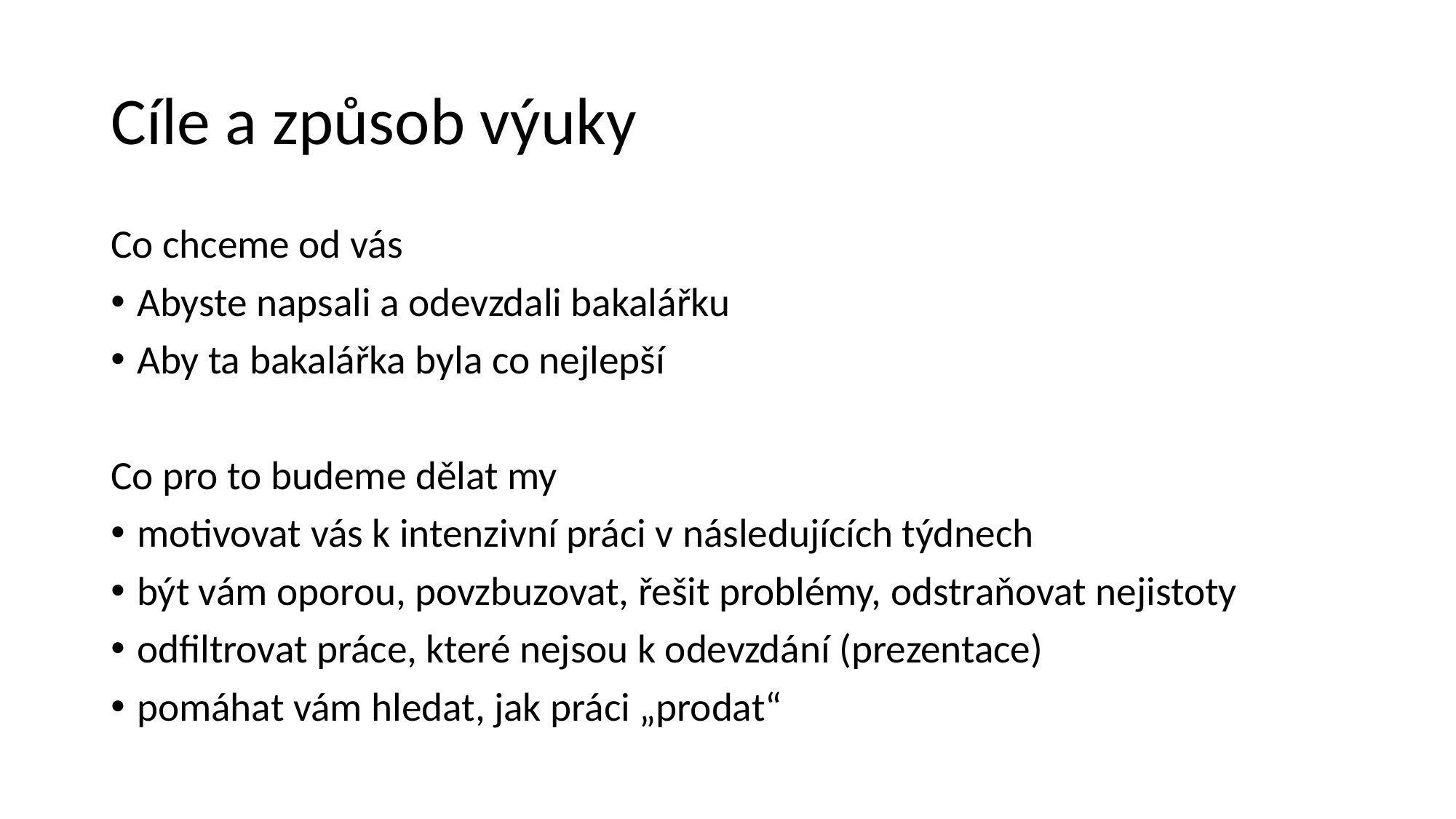

# Cíle a způsob výuky
Co chceme od vás
Abyste napsali a odevzdali bakalářku
Aby ta bakalářka byla co nejlepší

Co pro to budeme dělat my
motivovat vás k intenzivní práci v následujících týdnech
být vám oporou, povzbuzovat, řešit problémy, odstraňovat nejistoty
odfiltrovat práce, které nejsou k odevzdání (prezentace)
pomáhat vám hledat, jak práci „prodat“